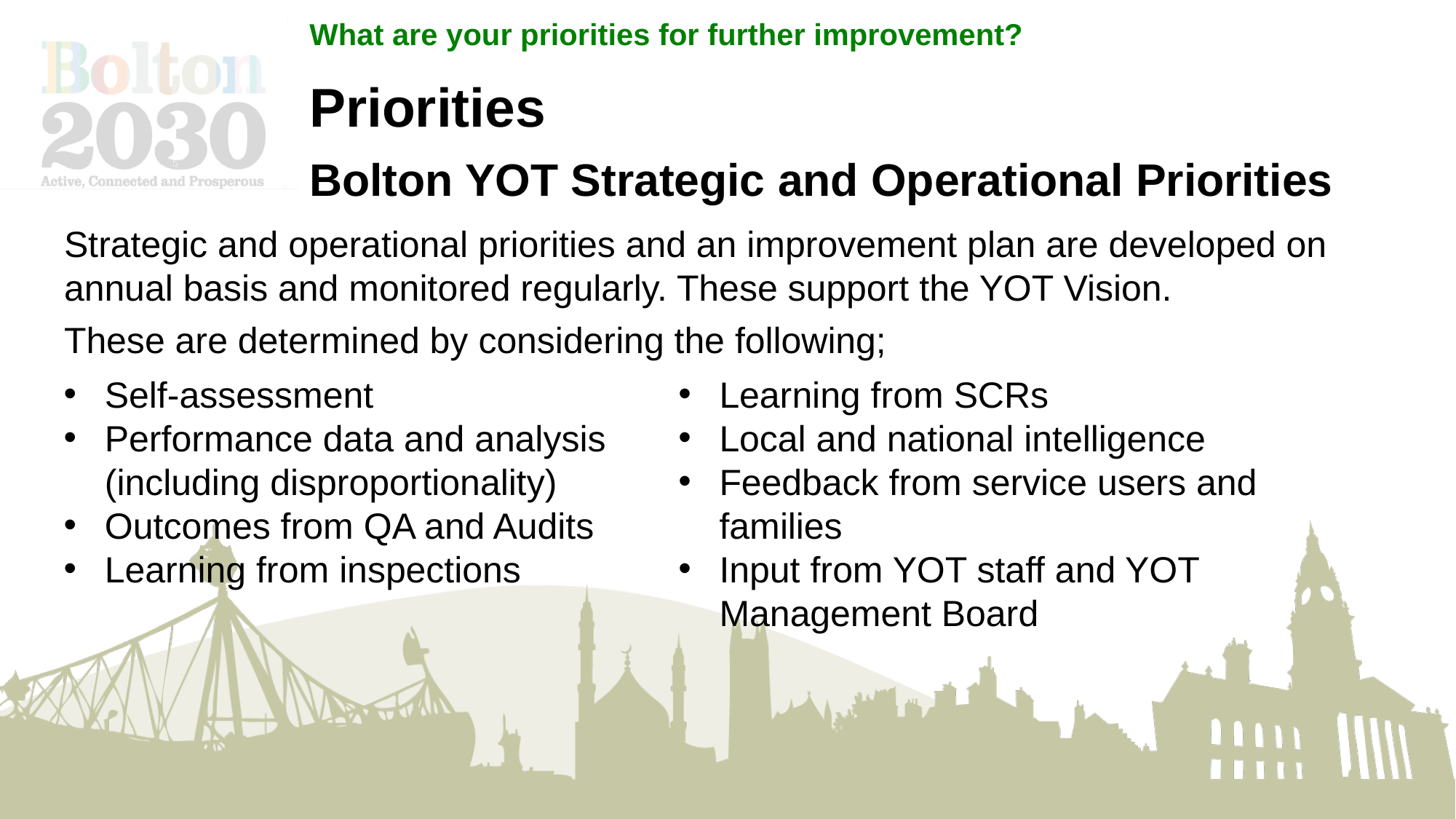

What are your priorities for further improvement?

Priorities
Bolton YOT Strategic and Operational Priorities
Strategic and operational priorities and an improvement plan are developed on annual basis and monitored regularly. These support the YOT Vision.
These are determined by considering the following;
Self-assessment
Performance data and analysis (including disproportionality)
Outcomes from QA and Audits
Learning from inspections
Learning from SCRs
Local and national intelligence
Feedback from service users and families
Input from YOT staff and YOT Management Board